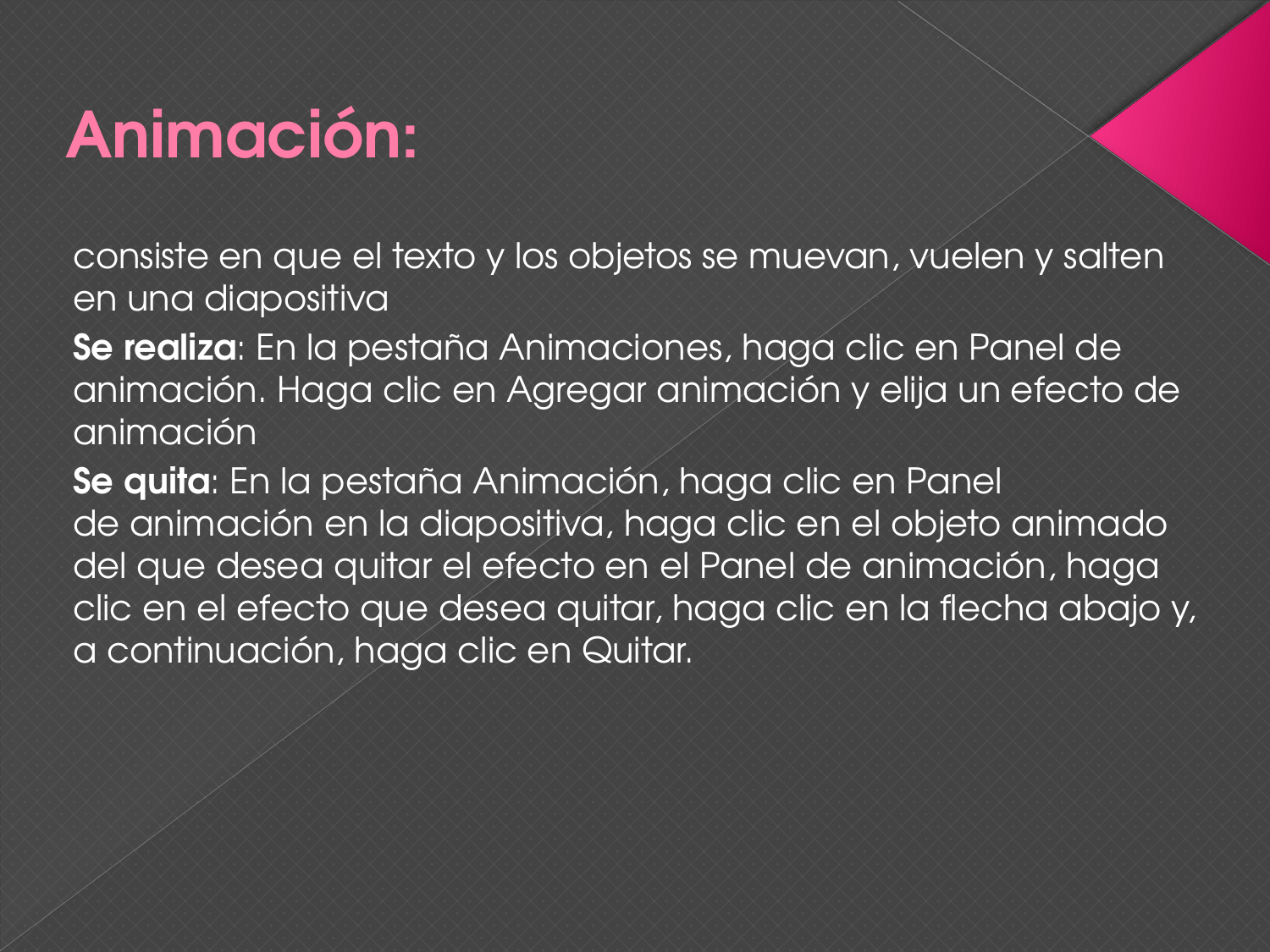

# Animación:
consiste en que el texto y los objetos se muevan, vuelen y salten en una diapositiva
Se realiza: En la pestaña Animaciones, haga clic en Panel de animación. Haga clic en Agregar animación y elija un efecto de animación
Se quita: En la pestaña Animación, haga clic en Panel de animación en la diapositiva, haga clic en el objeto animado del que desea quitar el efecto en el Panel de animación, haga clic en el efecto que desea quitar, haga clic en la flecha abajo y, a continuación, haga clic en Quitar.